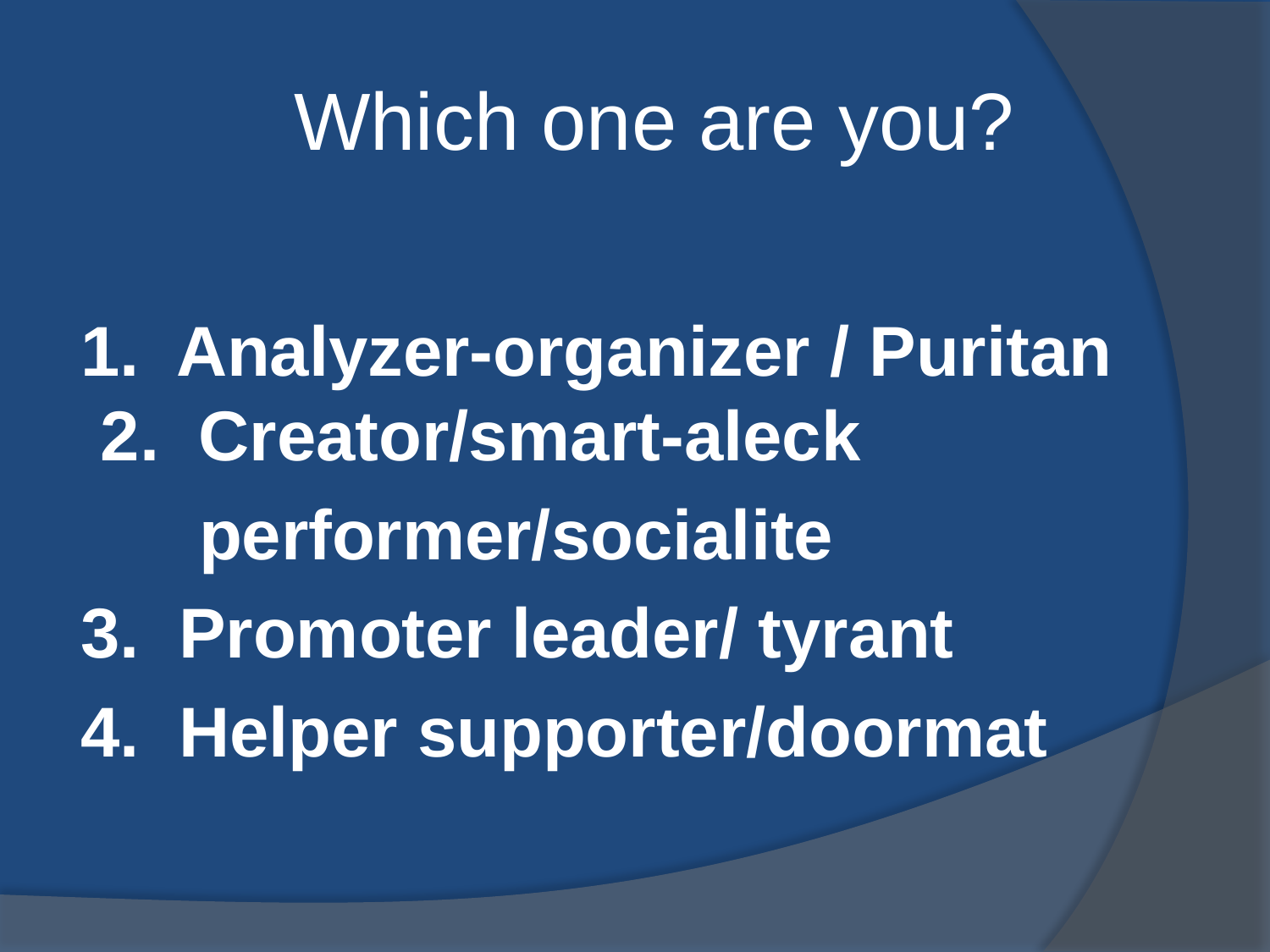

# Which one are you?

1.  Analyzer-organizer / Puritan       2.  Creator/smart-aleck
      performer/socialite
3.  Promoter leader/ tyrant
4.  Helper supporter/doormat